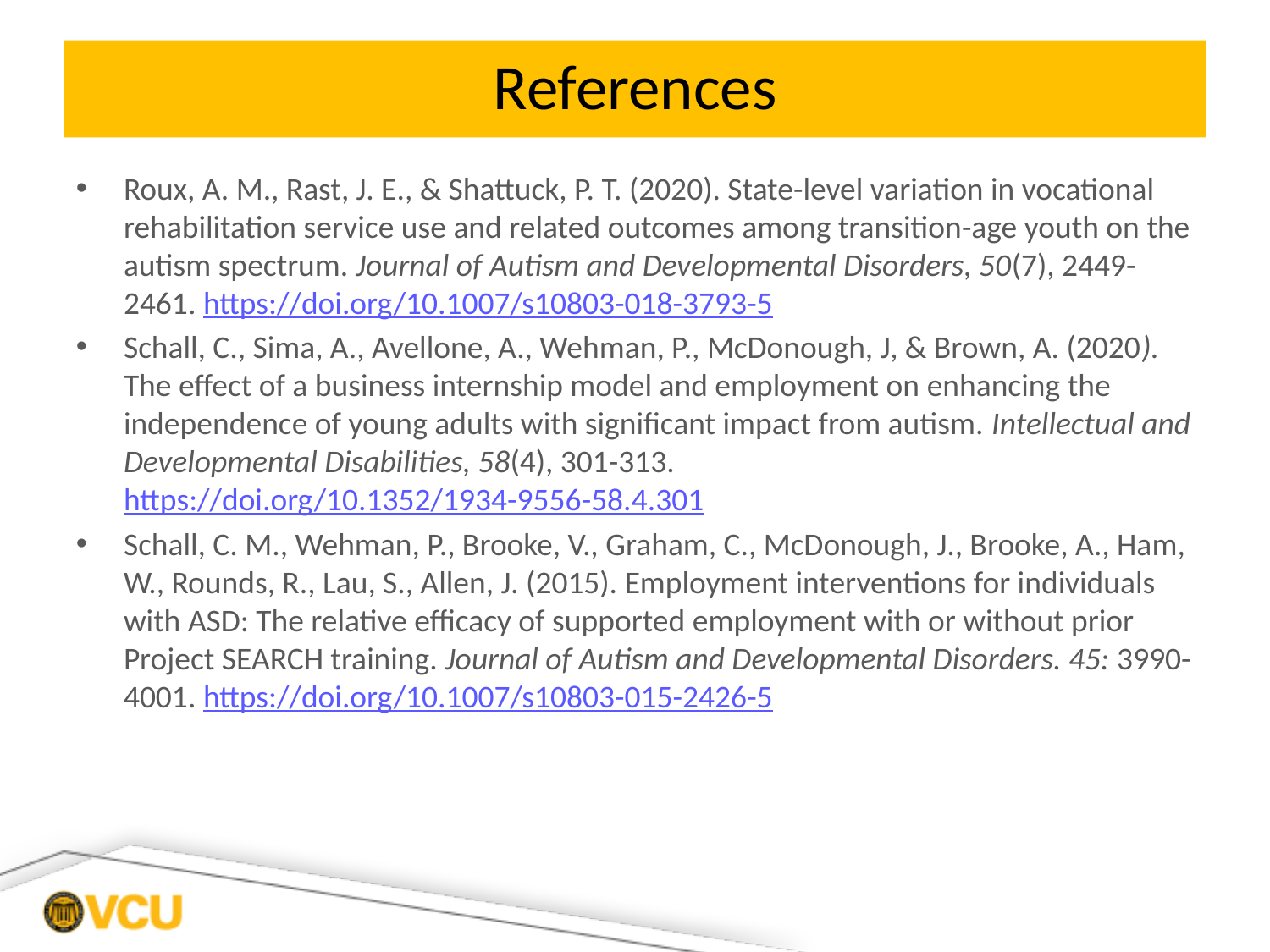

# References
Roux, A. M., Rast, J. E., & Shattuck, P. T. (2020). State-level variation in vocational rehabilitation service use and related outcomes among transition-age youth on the autism spectrum. Journal of Autism and Developmental Disorders, 50(7), 2449-2461. https://doi.org/10.1007/s10803-018-3793-5
Schall, C., Sima, A., Avellone, A., Wehman, P., McDonough, J, & Brown, A. (2020). The effect of a business internship model and employment on enhancing the independence of young adults with significant impact from autism. Intellectual and Developmental Disabilities, 58(4), 301-313. https://doi.org/10.1352/1934-9556-58.4.301
Schall, C. M., Wehman, P., Brooke, V., Graham, C., McDonough, J., Brooke, A., Ham, W., Rounds, R., Lau, S., Allen, J. (2015). Employment interventions for individuals with ASD: The relative efficacy of supported employment with or without prior Project SEARCH training. Journal of Autism and Developmental Disorders. 45: 3990-4001. https://doi.org/10.1007/s10803-015-2426-5